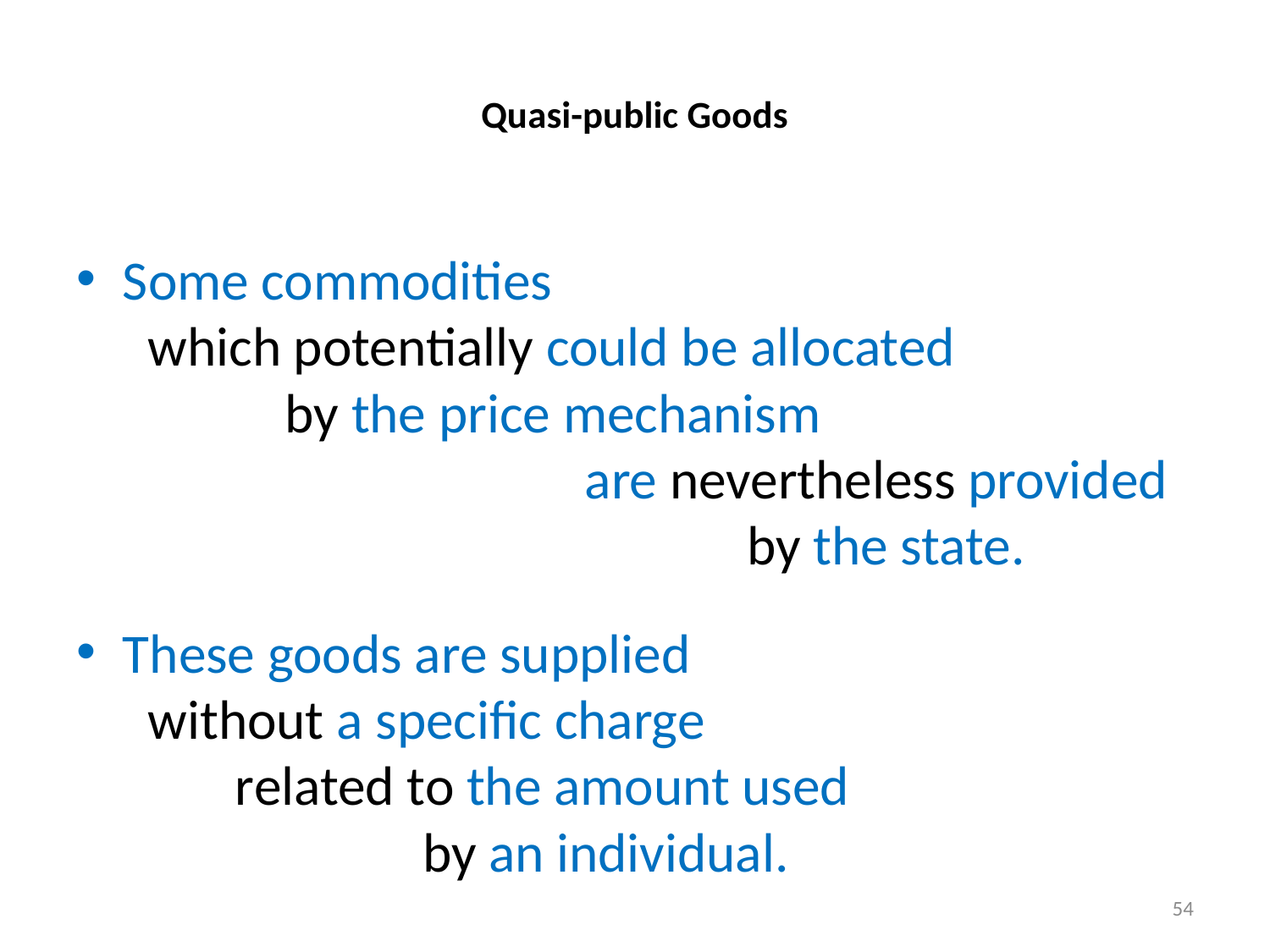

# Quasi-public Goods
Some commodities                                                      which potentially could be allocated                                 by the price mechanism                                                                   are nevertheless provided                                                     by the state.
These goods are supplied                                           without a specific charge                                                 related to the amount used                                                    by an individual.

54